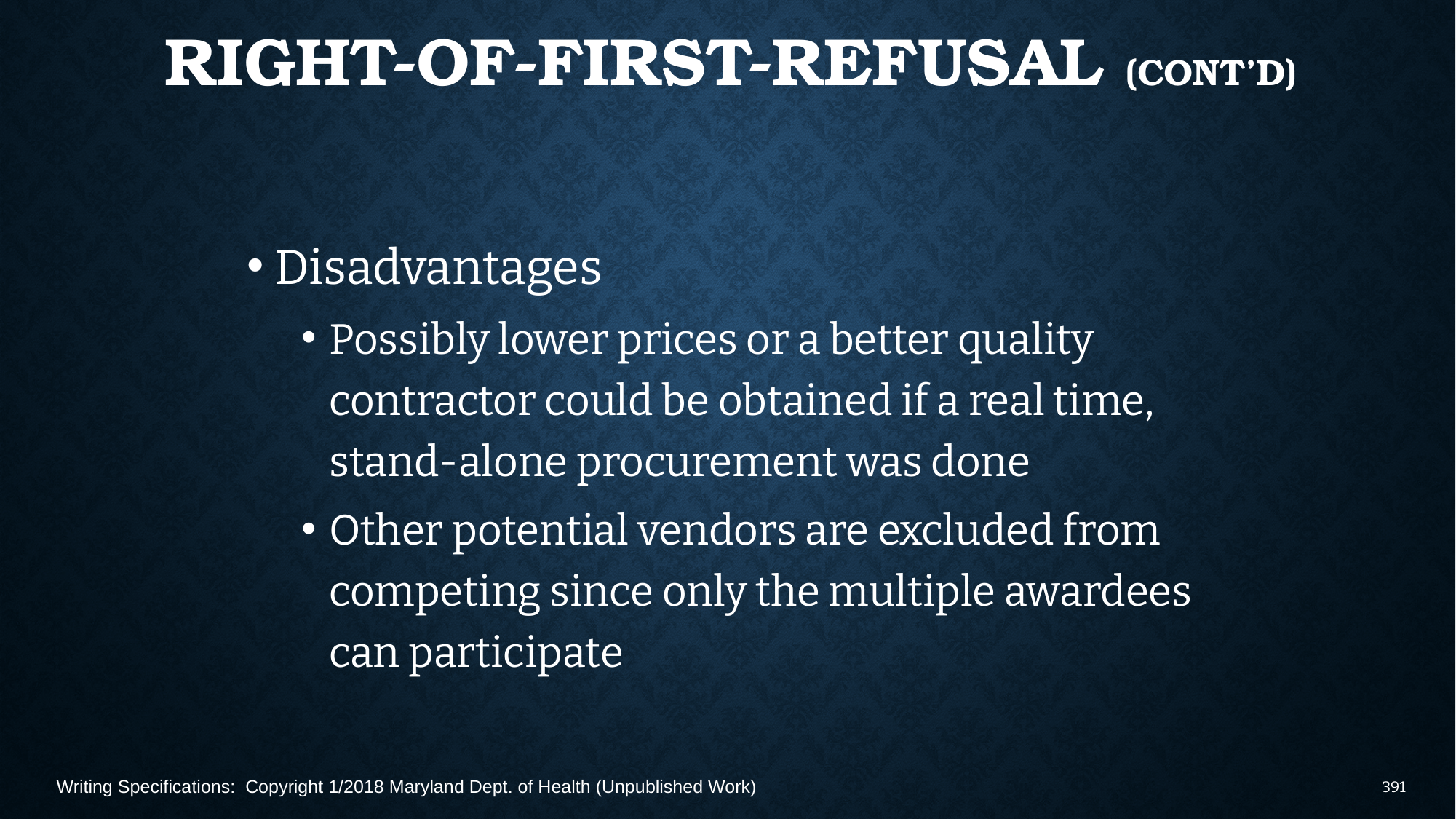

# Right-of-First-Refusal (Cont’d)
Disadvantages
Possibly lower prices or a better quality contractor could be obtained if a real time, stand-alone procurement was done
Other potential vendors are excluded from competing since only the multiple awardees can participate

Writing Specifications:  Copyright 1/2018 Maryland Dept. of Health (Unpublished Work)
391